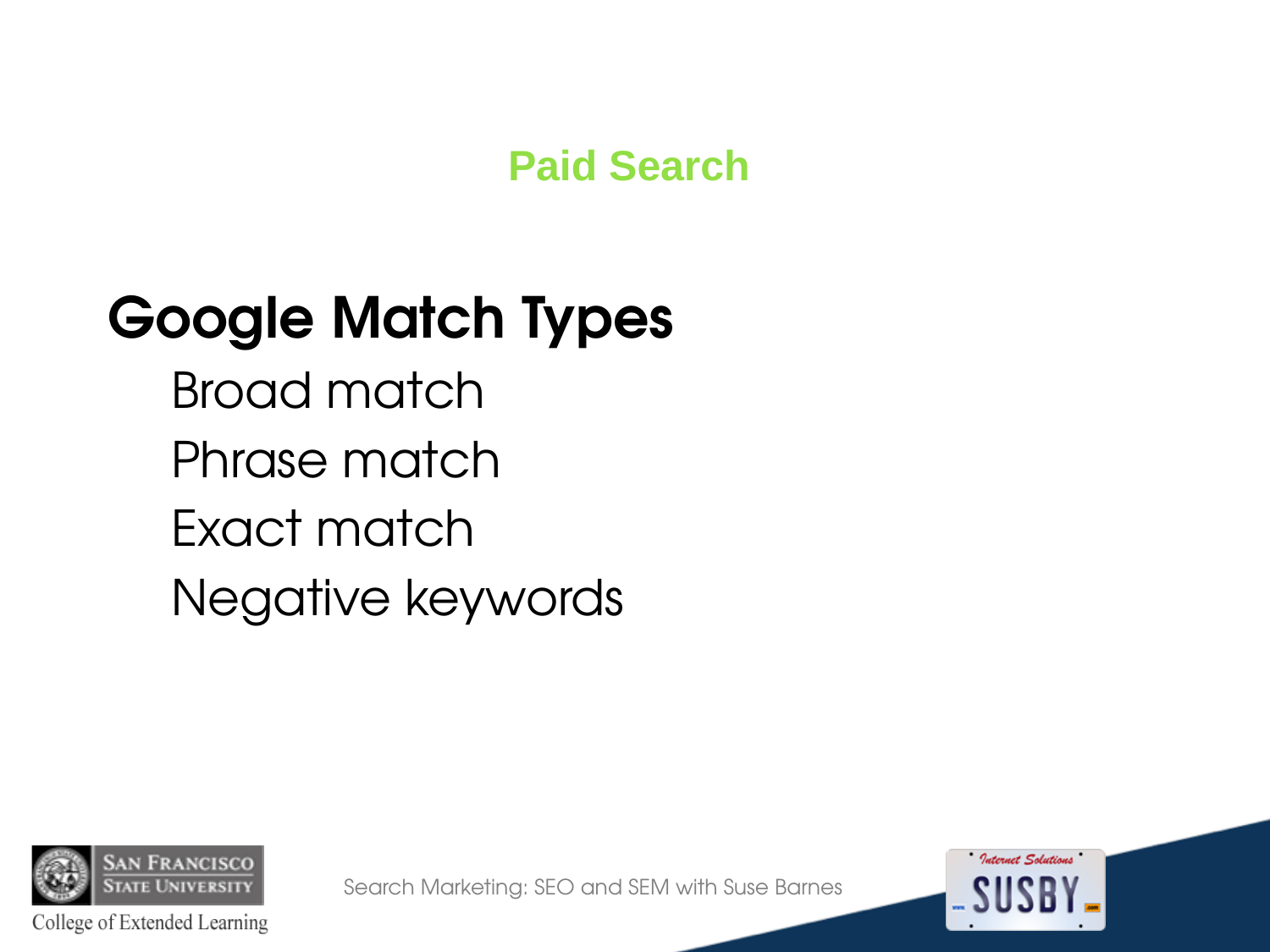

# Paid Search
Google Match Types
Broad match
Phrase match
Exact match
Negative keywords